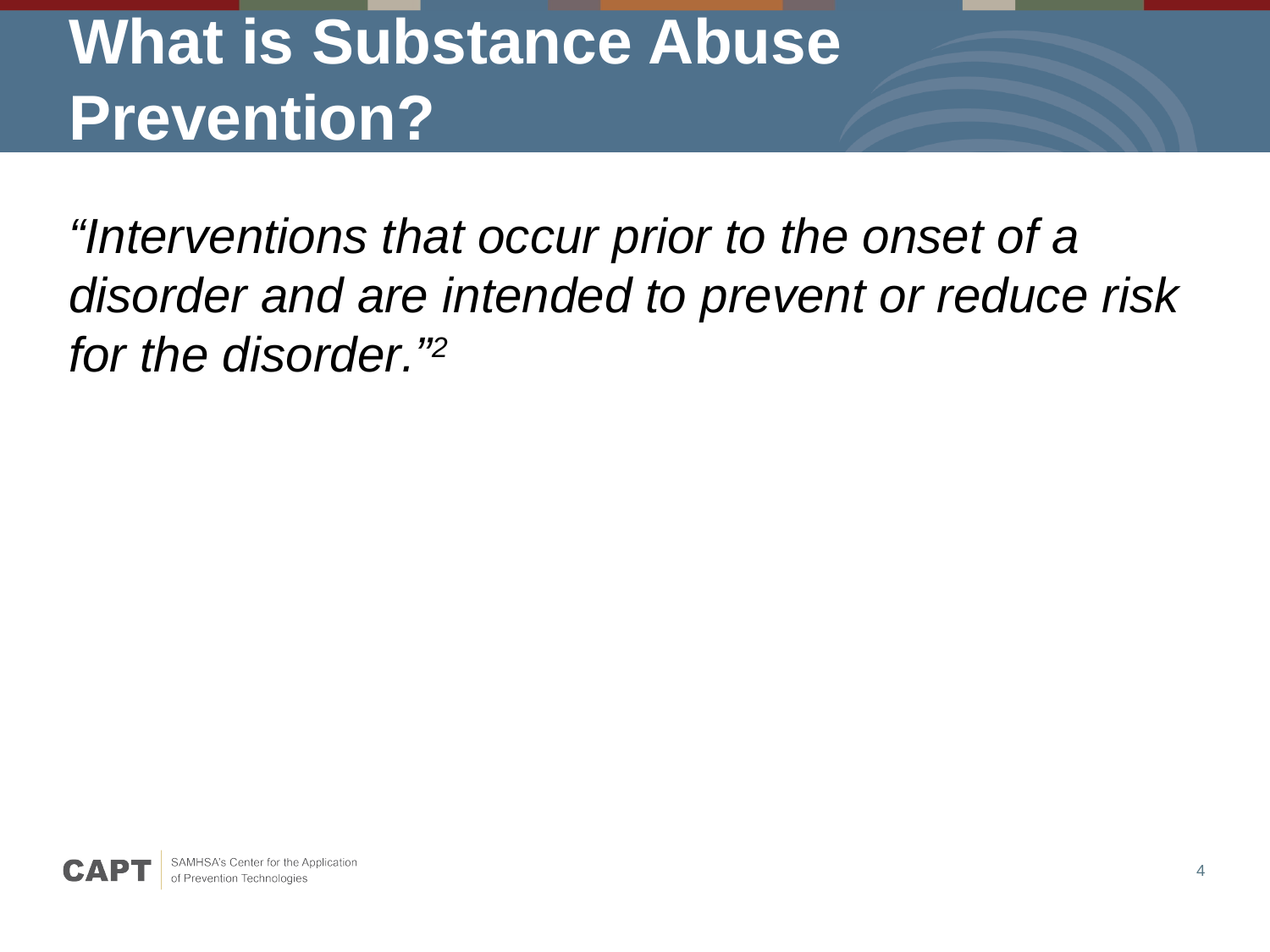

# What is Substance Abuse Prevention?
“Interventions that occur prior to the onset of a disorder and are intended to prevent or reduce risk for the disorder.”2